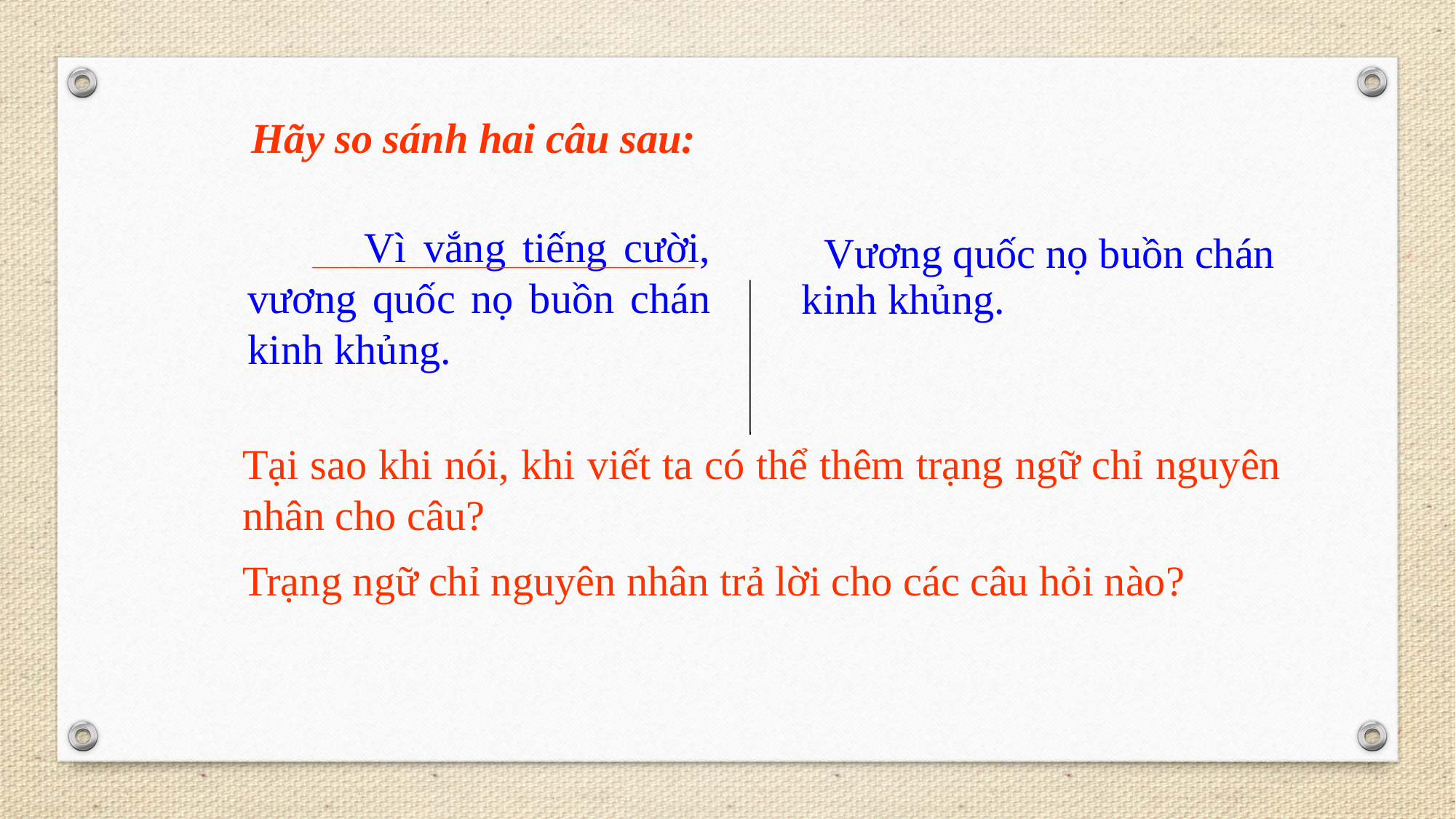

Hãy so sánh hai câu sau:
         Vì vắng tiếng cười, vương quốc nọ buồn chán kinh khủng.
      Vương quốc nọ buồn chán kinh khủng.

Tại sao khi nói, khi viết ta có thể thêm trạng ngữ chỉ nguyên nhân cho câu?
Trạng ngữ chỉ nguyên nhân trả lời cho các câu hỏi nào?